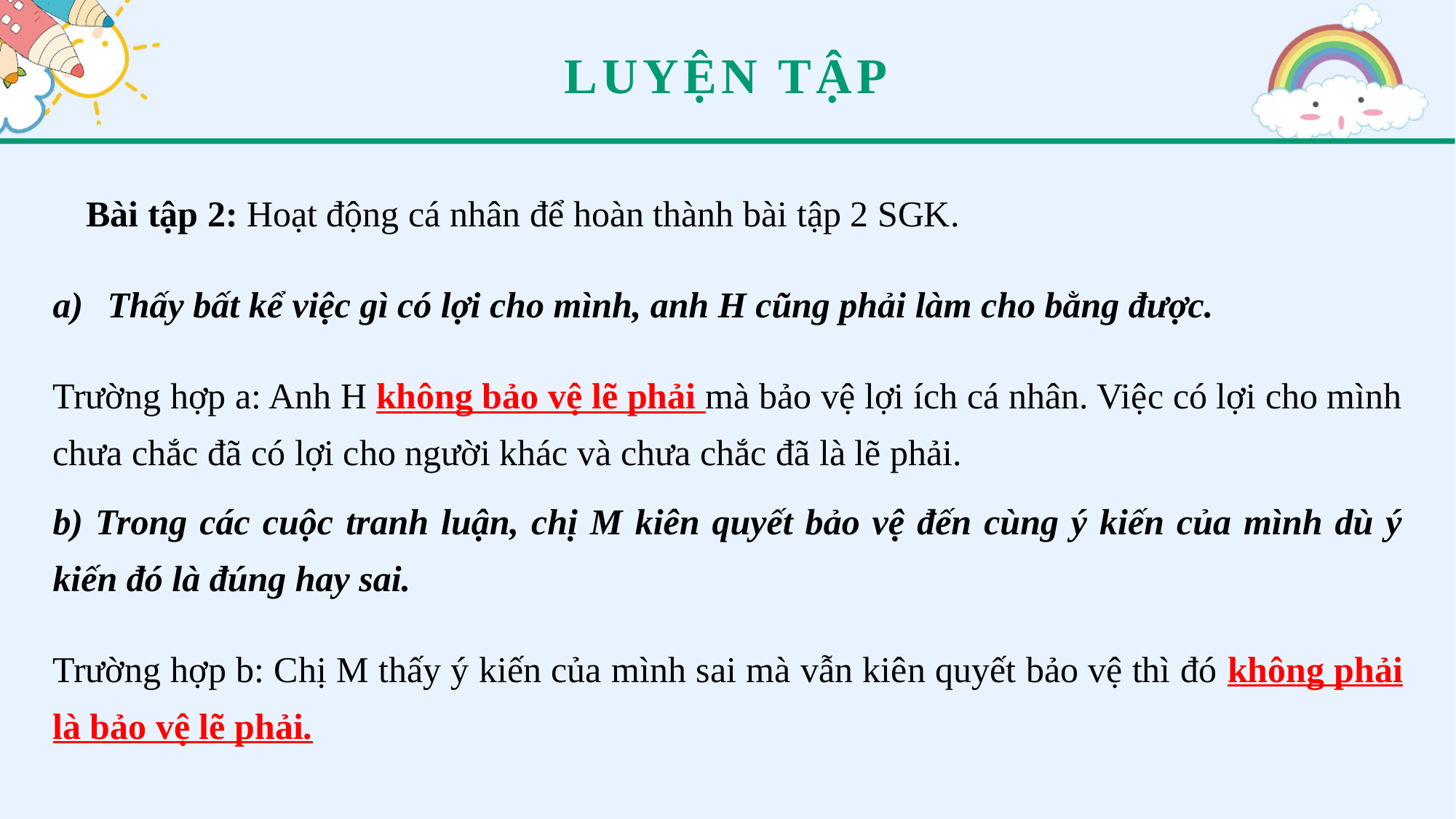

LUYỆN TẬP

Bài tập 2: Hoạt động cá nhân để hoàn thành bài tập 2 SGK.
Thấy bất kể việc gì có lợi cho mình, anh H cũng phải làm cho bằng được.
Trường hợp a: Anh H không bảo vệ lẽ phải mà bảo vệ lợi ích cá nhân. Việc có lợi cho mình chưa chắc đã có lợi cho người khác và chưa chắc đã là lẽ phải.
b) Trong các cuộc tranh luận, chị M kiên quyết bảo vệ đến cùng ý kiến của mình dù ý kiến đó là đúng hay sai.
Trường hợp b: Chị M thấy ý kiến của mình sai mà vẫn kiên quyết bảo vệ thì đó không phải là bảo vệ lẽ phải.